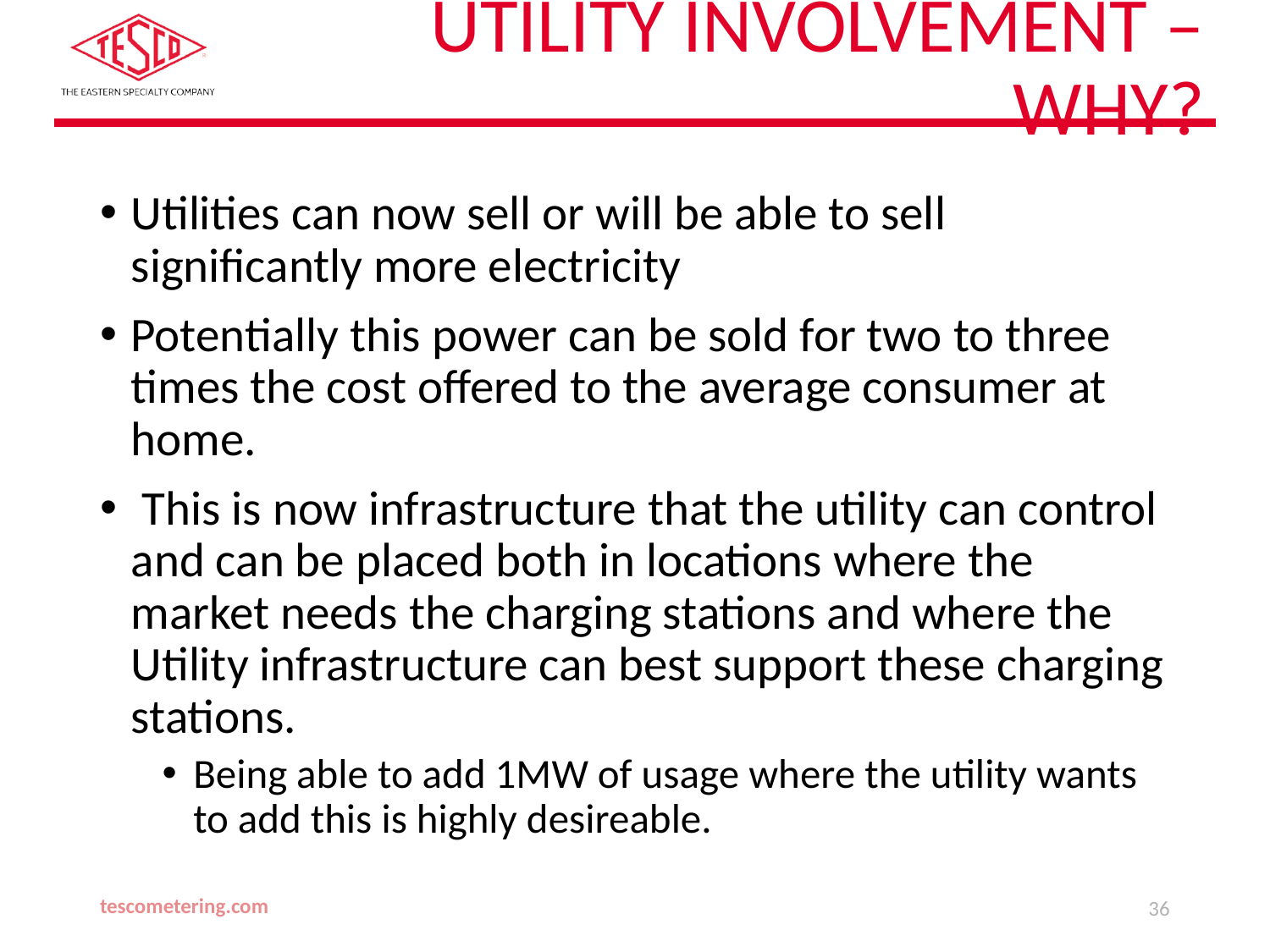

# Utility Involvement – why?
Utilities can now sell or will be able to sell significantly more electricity
Potentially this power can be sold for two to three times the cost offered to the average consumer at home.
 This is now infrastructure that the utility can control and can be placed both in locations where the market needs the charging stations and where the Utility infrastructure can best support these charging stations.
Being able to add 1MW of usage where the utility wants to add this is highly desireable.
tescometering.com
36